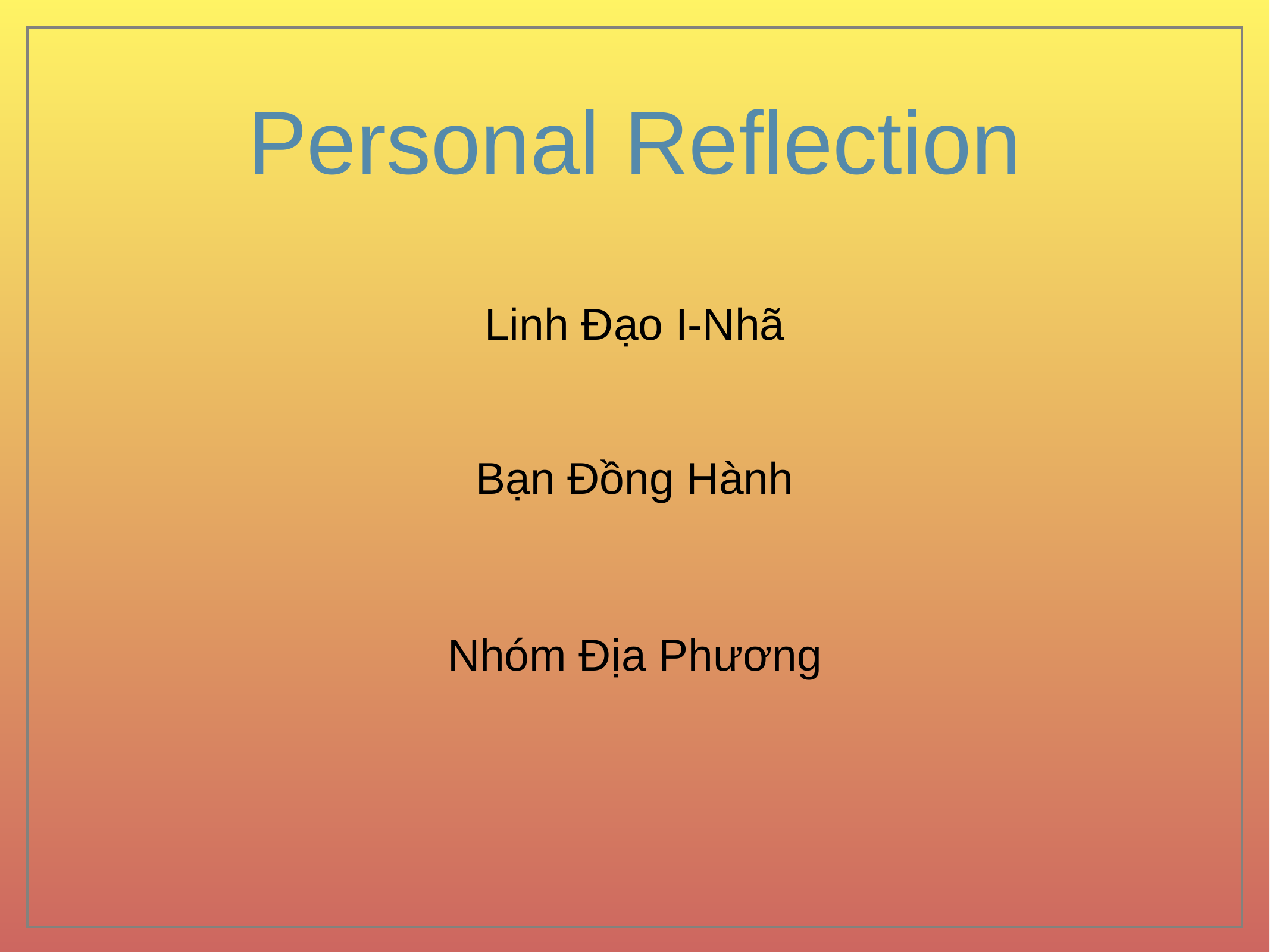

# Personal Reflection
Linh Đạo I-Nhã
Bạn Đồng Hành
Nhóm Địa Phương